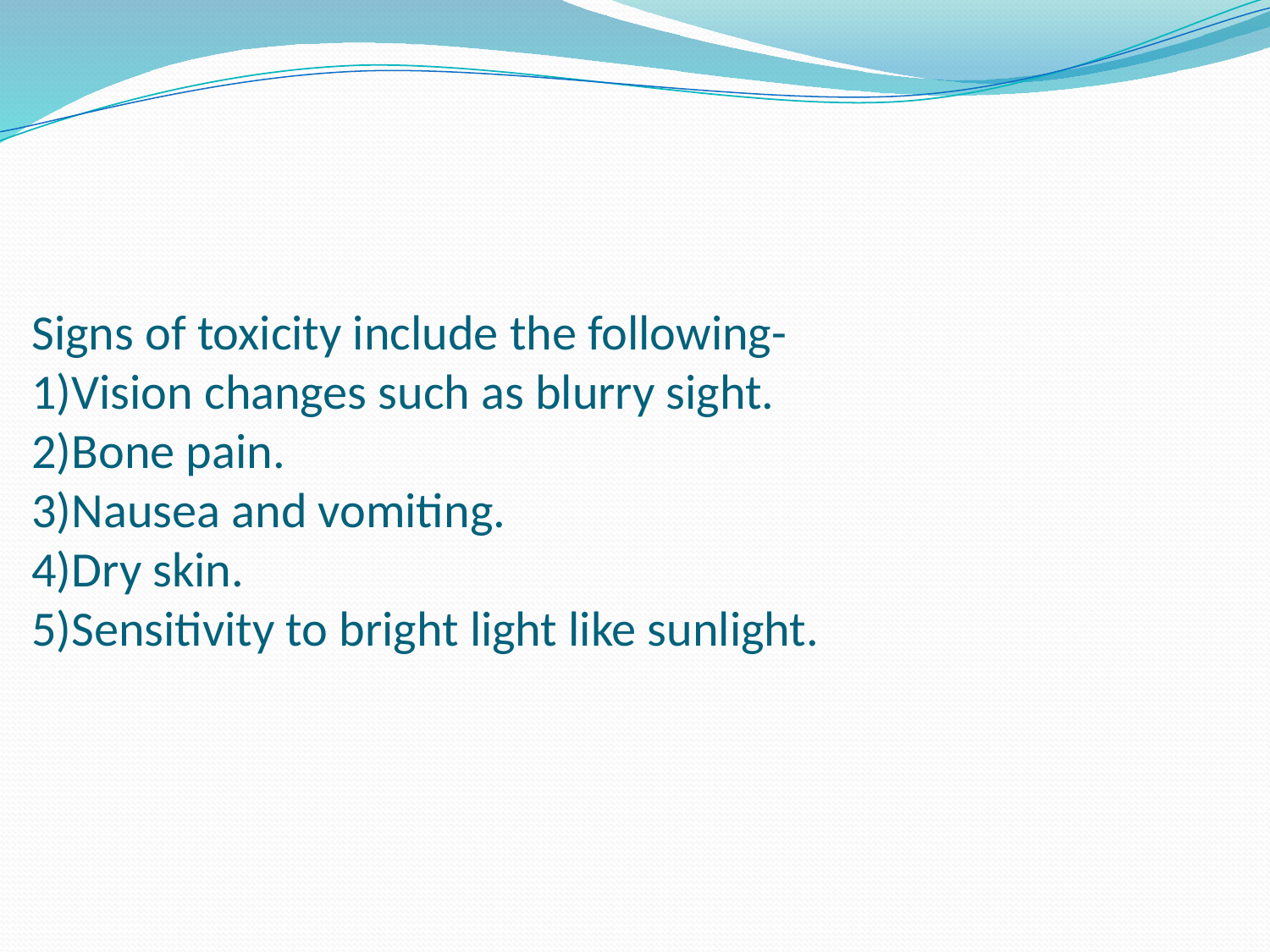

# Signs of toxicity include the following- 1)Vision changes such as blurry sight. 2)Bone pain. 3)Nausea and vomiting. 4)Dry skin. 5)Sensitivity to bright light like sunlight.